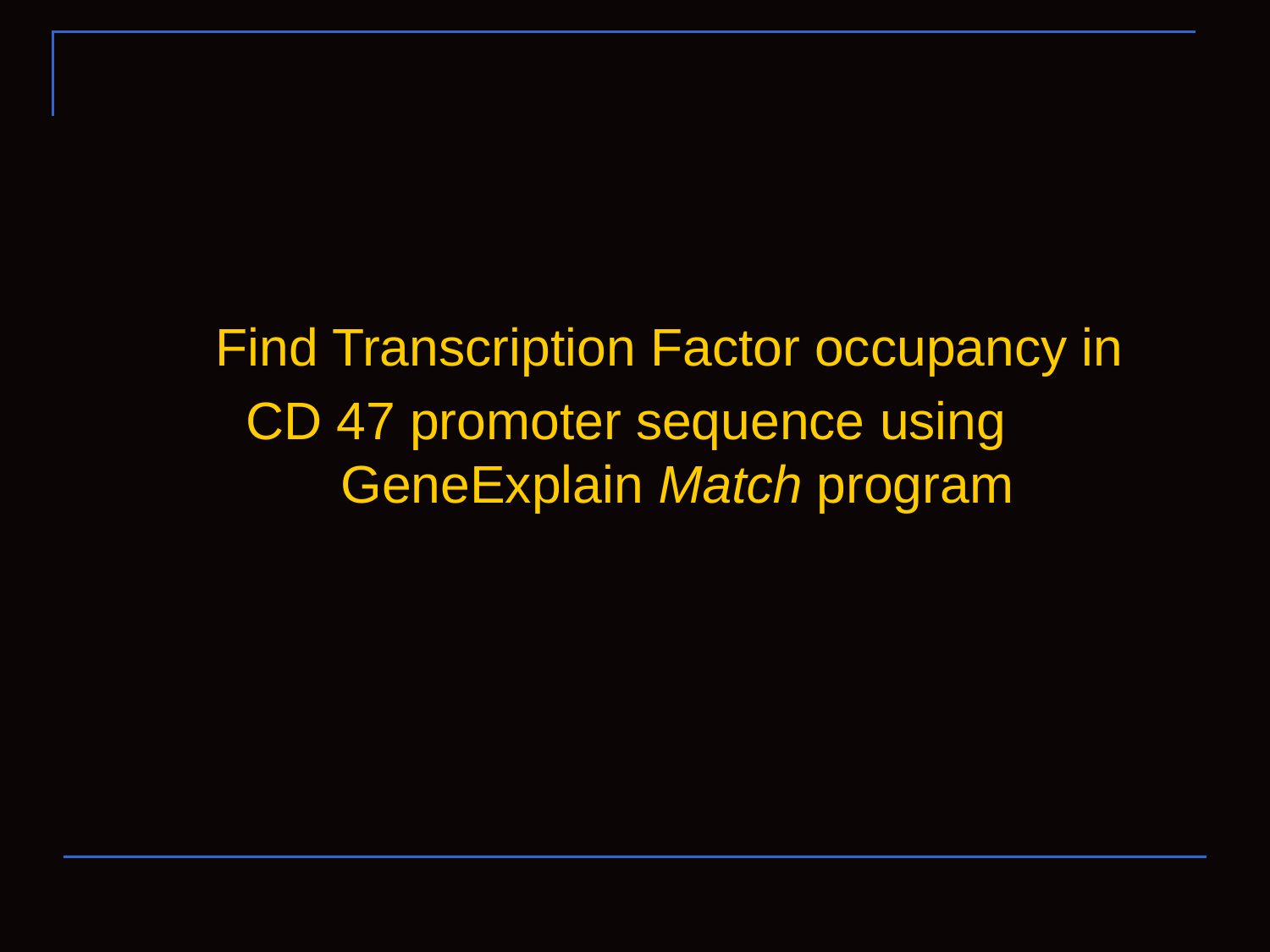

Find Transcription Factor occupancy in
CD 47 promoter sequence using        GeneExplain Match program